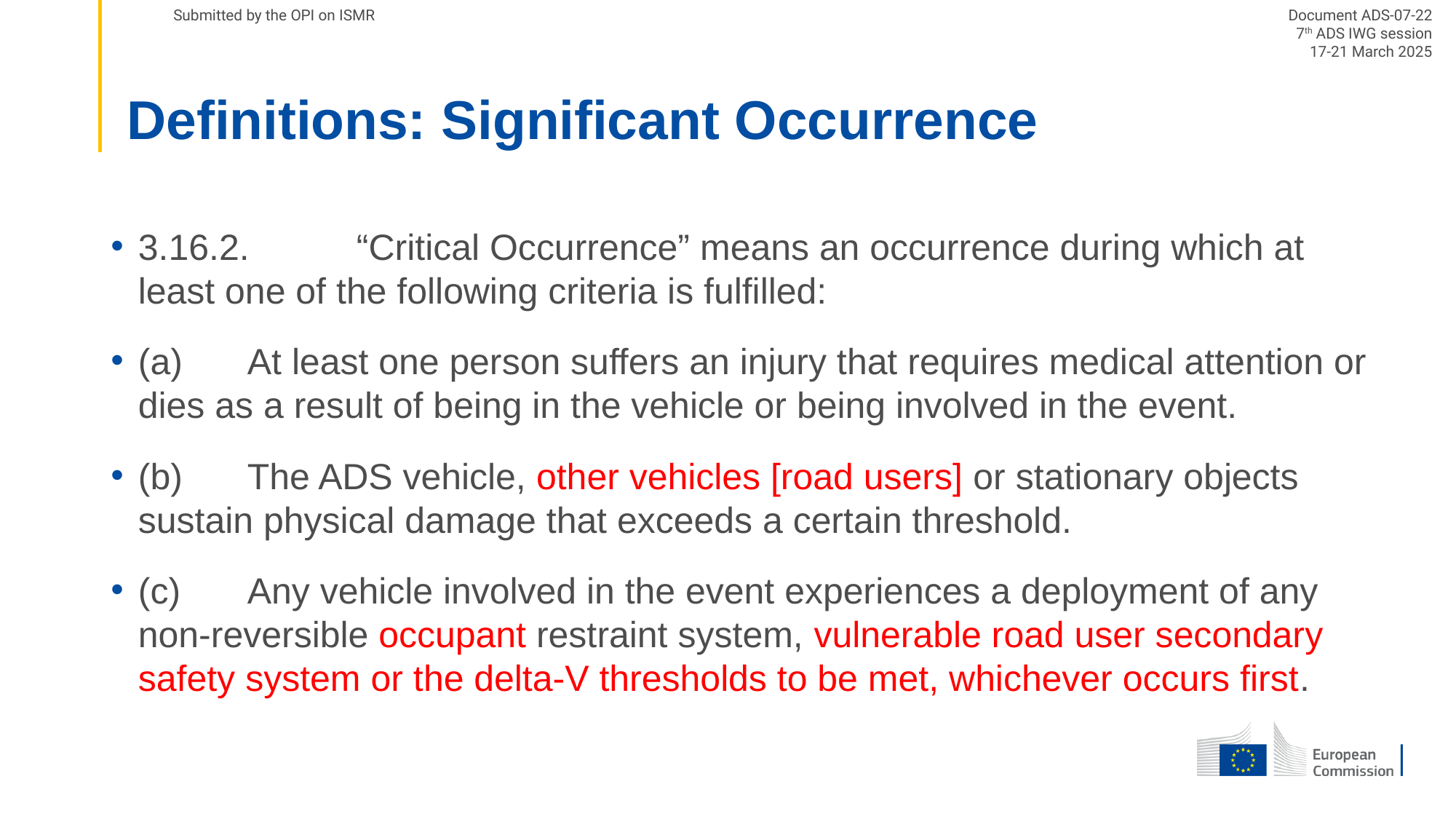

# Definitions: Significant Occurrence
3.16.2.	“Critical Occurrence” means an occurrence during which at least one of the following criteria is fulfilled:
(a)	At least one person suffers an injury that requires medical attention or dies as a result of being in the vehicle or being involved in the event.
(b)	The ADS vehicle, other vehicles [road users] or stationary objects sustain physical damage that exceeds a certain threshold.
(c)	Any vehicle involved in the event experiences a deployment of any non-reversible occupant restraint system, vulnerable road user secondary safety system or the delta-V thresholds to be met, whichever occurs first.